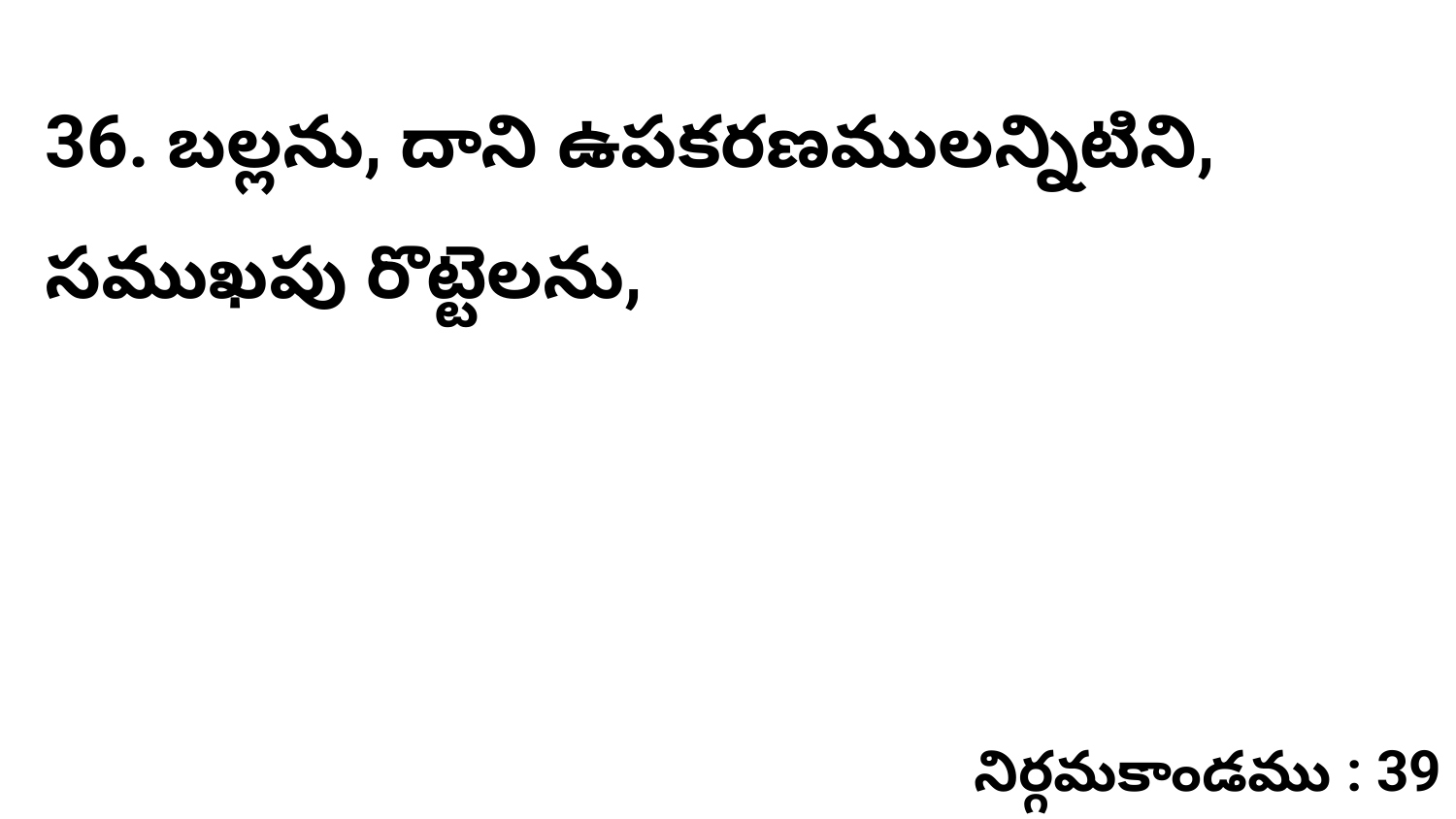

36. బల్లను, దాని ఉపకరణములన్నిటిని, సముఖపు రొట్టెలను,
నిర్గమకాండము : 39